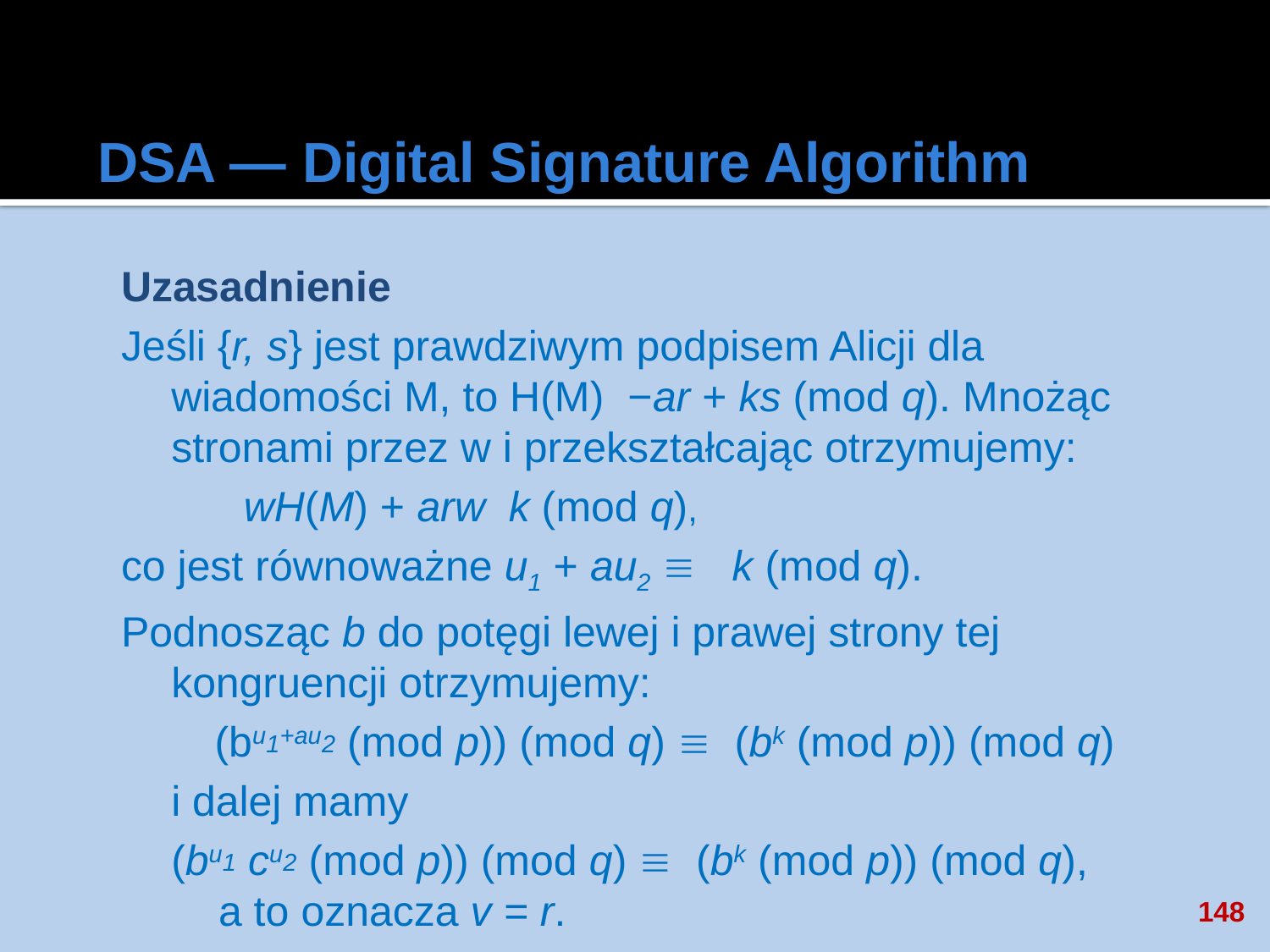

# DSA — Digital Signature Algorithm
Uzasadnienie
Jeśli {r, s} jest prawdziwym podpisem Alicji dla wiadomości M, to H(M)  −ar + ks (mod q). Mnożąc stronami przez w i przekształcając otrzymujemy:
wH(M) + arw  k (mod q),
co jest równoważne u1 + au2 ≡   k (mod q).
Podnosząc b do potęgi lewej i prawej strony tej kongruencji otrzymujemy:
(bu1+au2 (mod p)) (mod q) ≡  (bk (mod p)) (mod q)
	i dalej mamy
	(bu1 cu2 (mod p)) (mod q) ≡  (bk (mod p)) (mod q),             a to oznacza v = r.